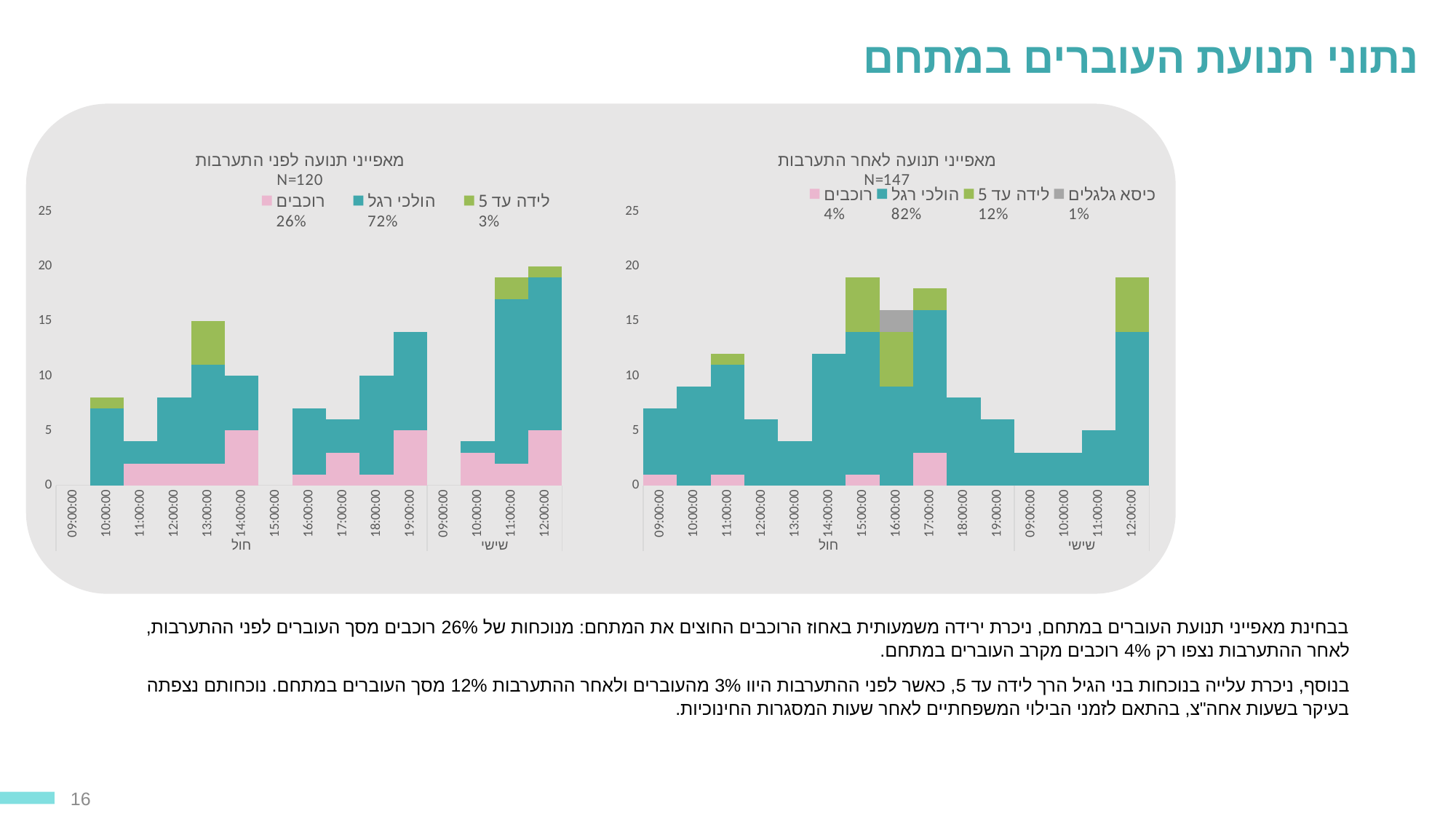

נתוני תנועת העוברים במתחם

### Chart: מאפייני תנועה לאחר התערבות
N=147

| Category | רוכבים
4% | הולכי רגל
82% | לידה עד 5
12% | כיסא גלגלים
1% |
|---|---|---|---|---|
| 09:00:00 | 1.0 | 6.0 | None | None |
| 10:00:00 | None | 9.0 | None | None |
| 11:00:00 | 1.0 | 10.0 | 1.0 | None |
| 12:00:00 | None | 6.0 | None | None |
| 13:00:00 | None | 4.0 | None | None |
| 14:00:00 | None | 12.0 | None | None |
| 15:00:00 | 1.0 | 13.0 | 5.0 | None |
| 16:00:00 | None | 9.0 | 5.0 | 2.0 |
| 17:00:00 | 3.0 | 13.0 | 2.0 | None |
| 18:00:00 | None | 8.0 | None | None |
| 19:00:00 | None | 6.0 | None | None |
| 09:00:00 | None | 3.0 | None | None |
| 10:00:00 | None | 3.0 | None | None |
| 11:00:00 | None | 5.0 | None | None |
| 12:00:00 | None | 14.0 | 5.0 | None |

### Chart: מאפייני תנועה לפני התערבות
N=120

| Category | רוכבים
26% | הולכי רגל
72% | לידה עד 5
3% |
|---|---|---|---|
| 09:00:00 | None | None | None |
| 10:00:00 | 0.0 | 7.0 | 1.0 |
| 11:00:00 | 2.0 | 2.0 | 0.0 |
| 12:00:00 | 2.0 | 6.0 | 0.0 |
| 13:00:00 | 2.0 | 9.0 | 4.0 |
| 14:00:00 | 5.0 | 5.0 | 0.0 |
| 15:00:00 | None | None | None |
| 16:00:00 | 1.0 | 6.0 | 0.0 |
| 17:00:00 | 3.0 | 3.0 | 0.0 |
| 18:00:00 | 1.0 | 9.0 | 0.0 |
| 19:00:00 | 5.0 | 9.0 | 0.0 |
| 09:00:00 | None | None | None |
| 10:00:00 | 3.0 | 1.0 | 0.0 |
| 11:00:00 | 2.0 | 15.0 | 2.0 |
| 12:00:00 | 5.0 | 14.0 | 1.0 |
בבחינת מאפייני תנועת העוברים במתחם, ניכרת ירידה משמעותית באחוז הרוכבים החוצים את המתחם: מנוכחות של 26% רוכבים מסך העוברים לפני ההתערבות, לאחר ההתערבות נצפו רק 4% רוכבים מקרב העוברים במתחם.
בנוסף, ניכרת עלייה בנוכחות בני הגיל הרך לידה עד 5, כאשר לפני ההתערבות היוו 3% מהעוברים ולאחר ההתערבות 12% מסך העוברים במתחם. נוכחותם נצפתה בעיקר בשעות אחה"צ, בהתאם לזמני הבילוי המשפחתיים לאחר שעות המסגרות החינוכיות.
16